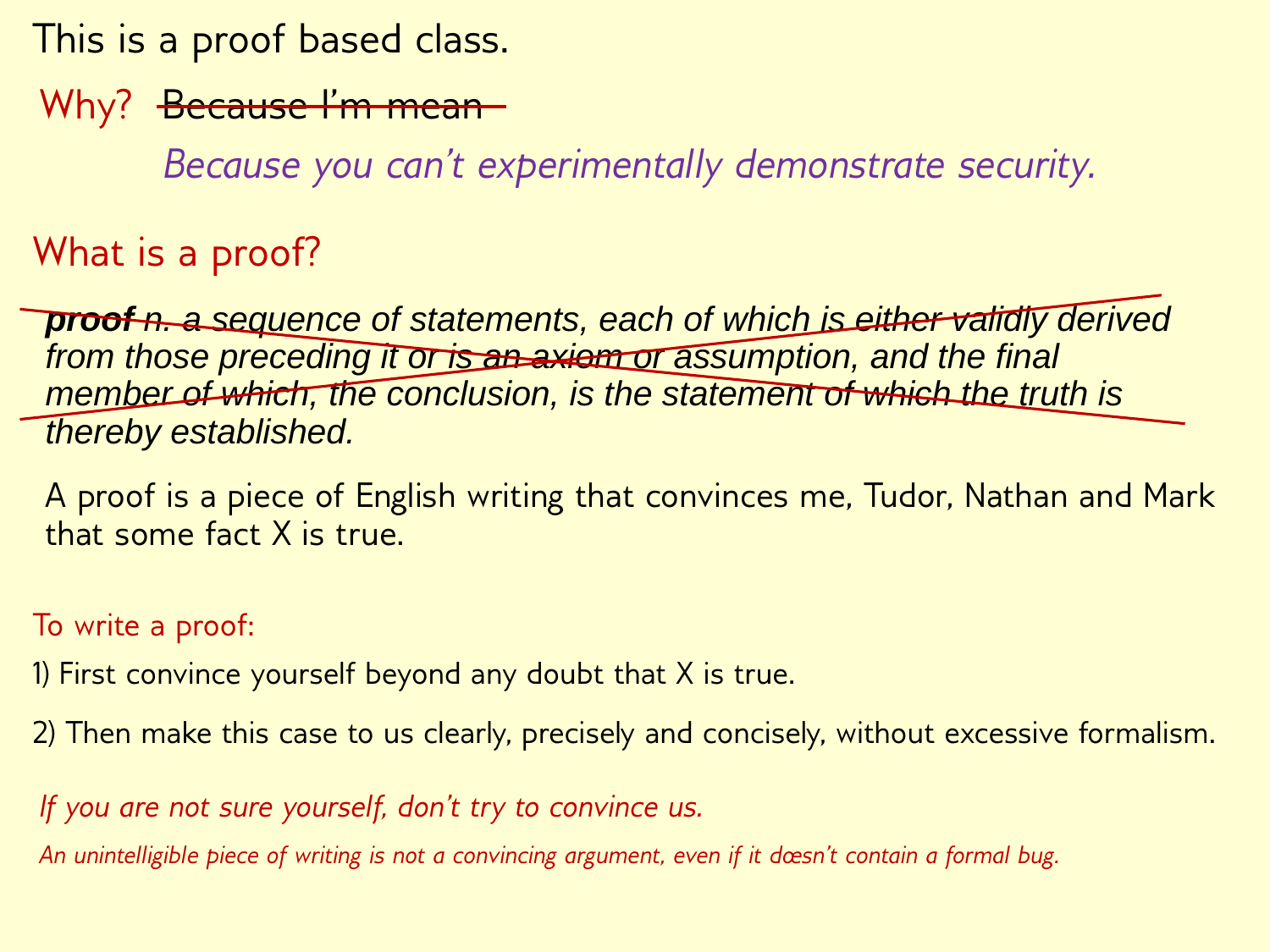

This is a proof based class.
Why?
Because I’m mean
Because you can’t experimentally demonstrate security.
What is a proof?
proof n. a sequence of statements, each of which is either validly derived from those preceding it or is an axiom or assumption, and the final member of which, the conclusion, is the statement of which the truth is thereby established.
A proof is a piece of English writing that convinces me, Tudor, Nathan and Mark that some fact X is true.
To write a proof:
1) First convince yourself beyond any doubt that X is true.
2) Then make this case to us clearly, precisely and concisely, without excessive formalism.
If you are not sure yourself, don’t try to convince us.
An unintelligible piece of writing is not a convincing argument, even if it doesn’t contain a formal bug.